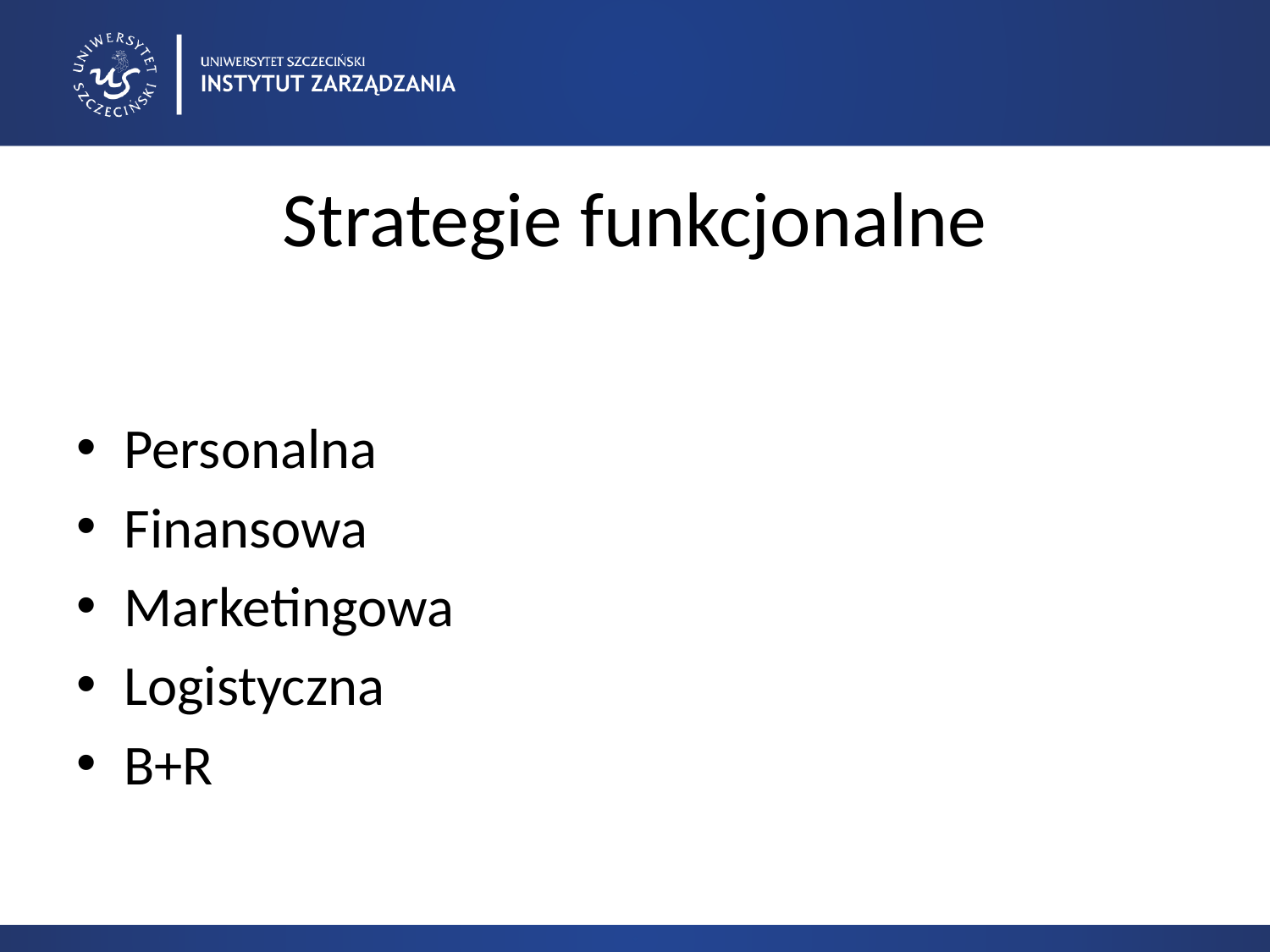

# Strategie funkcjonalne
Personalna
Finansowa
Marketingowa
Logistyczna
B+R